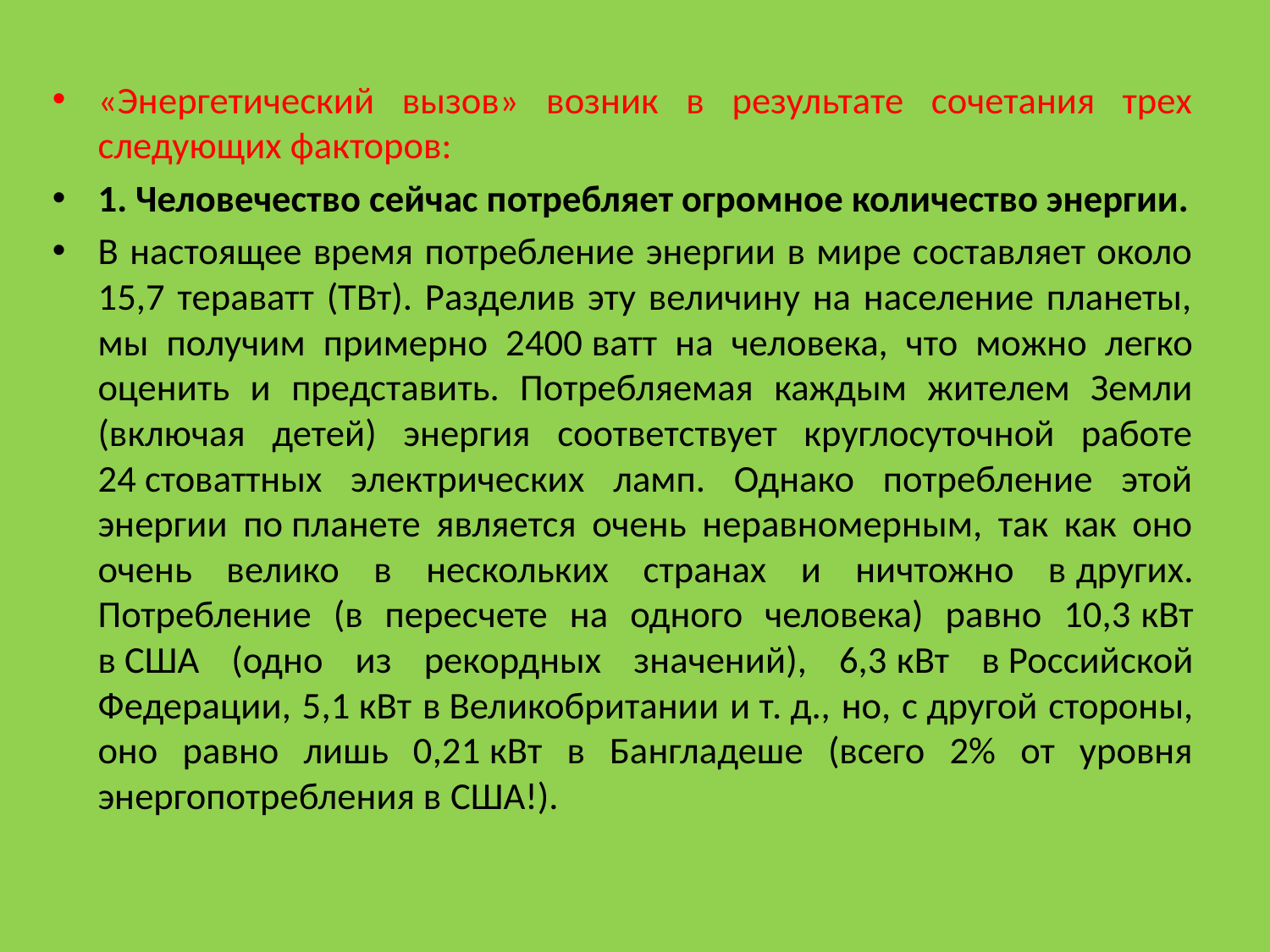

«Энергетический вызов» возник в результате сочетания трех следующих факторов:
1. Человечество сейчас потребляет огромное количество энергии.
В настоящее время потребление энергии в мире составляет около 15,7 тераватт (ТВт). Разделив эту величину на население планеты, мы получим примерно 2400 ватт на человека, что можно легко оценить и представить. Потребляемая каждым жителем Земли (включая детей) энергия соответствует круглосуточной работе 24 стоваттных электрических ламп. Однако потребление этой энергии по планете является очень неравномерным, так как оно очень велико в нескольких странах и ничтожно в других. Потребление (в пересчете на одного человека) равно 10,3 кВт в США (одно из рекордных значений), 6,3 кВт в Российской Федерации, 5,1 кВт в Великобритании и т. д., но, с другой стороны, оно равно лишь 0,21 кВт в Бангладеше (всего 2% от уровня энергопотребления в США!).